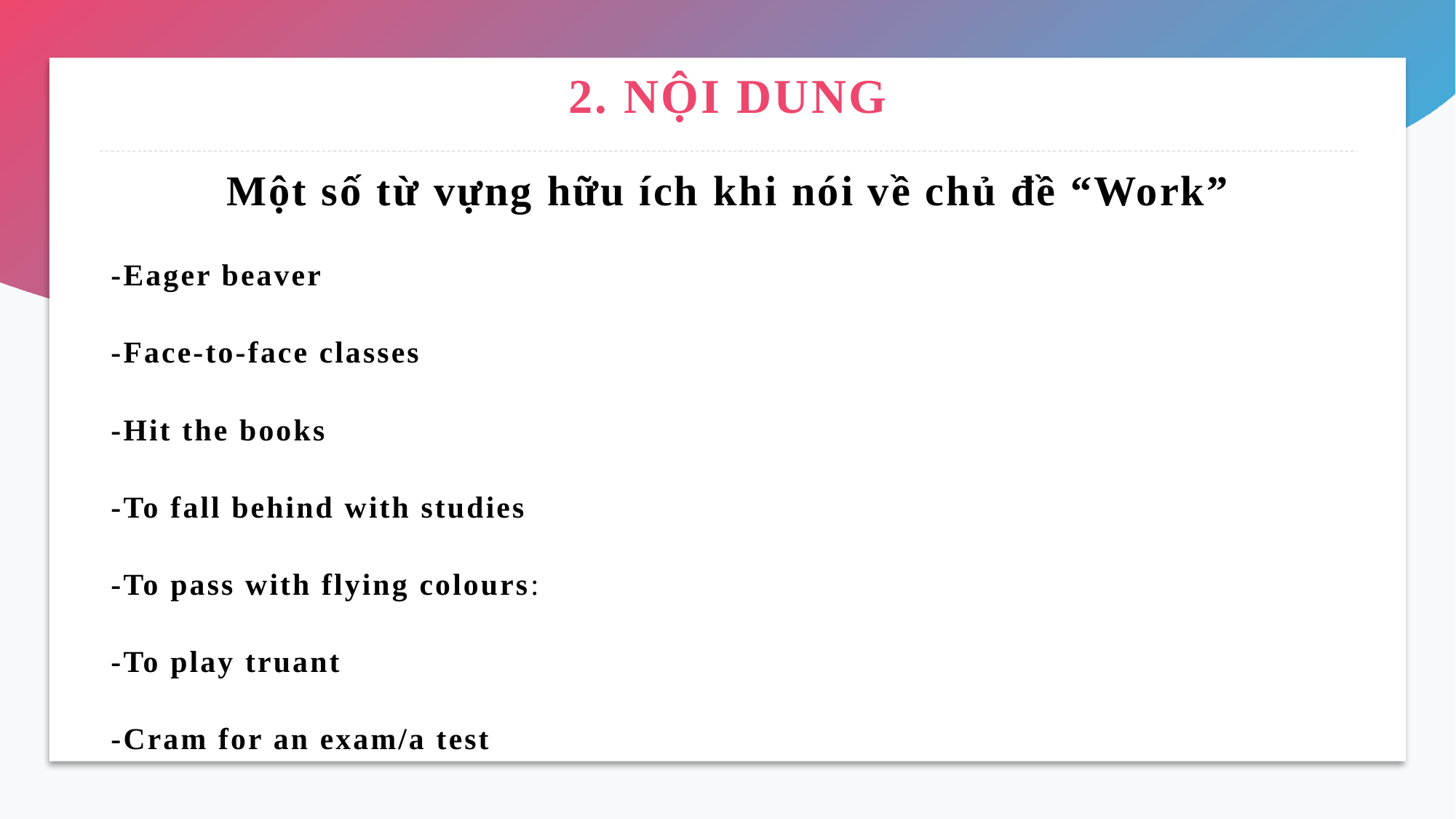

# 2. NỘI DUNG
Một số từ vựng hữu ích khi nói về chủ đề “Work”
-Eager beaver
-Face-to-face classes
-Hit the books
-To fall behind with studies
-To pass with flying colours:
-To play truant
-Cram for an exam/a test